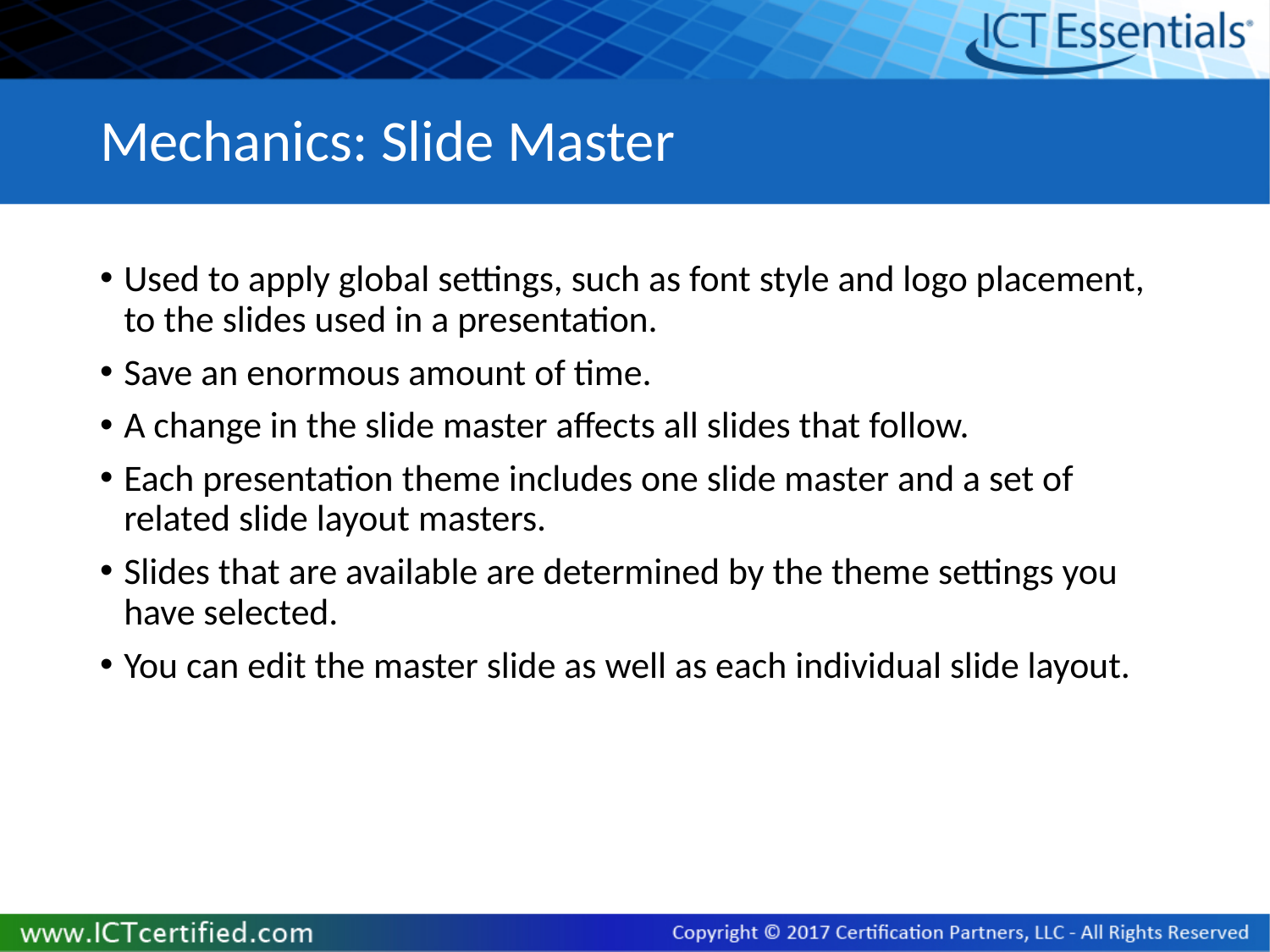

# Mechanics: Slide Master
Used to apply global settings, such as font style and logo placement, to the slides used in a presentation.
Save an enormous amount of time.
A change in the slide master affects all slides that follow.
Each presentation theme includes one slide master and a set of related slide layout masters.
Slides that are available are determined by the theme settings you have selected.
You can edit the master slide as well as each individual slide layout.